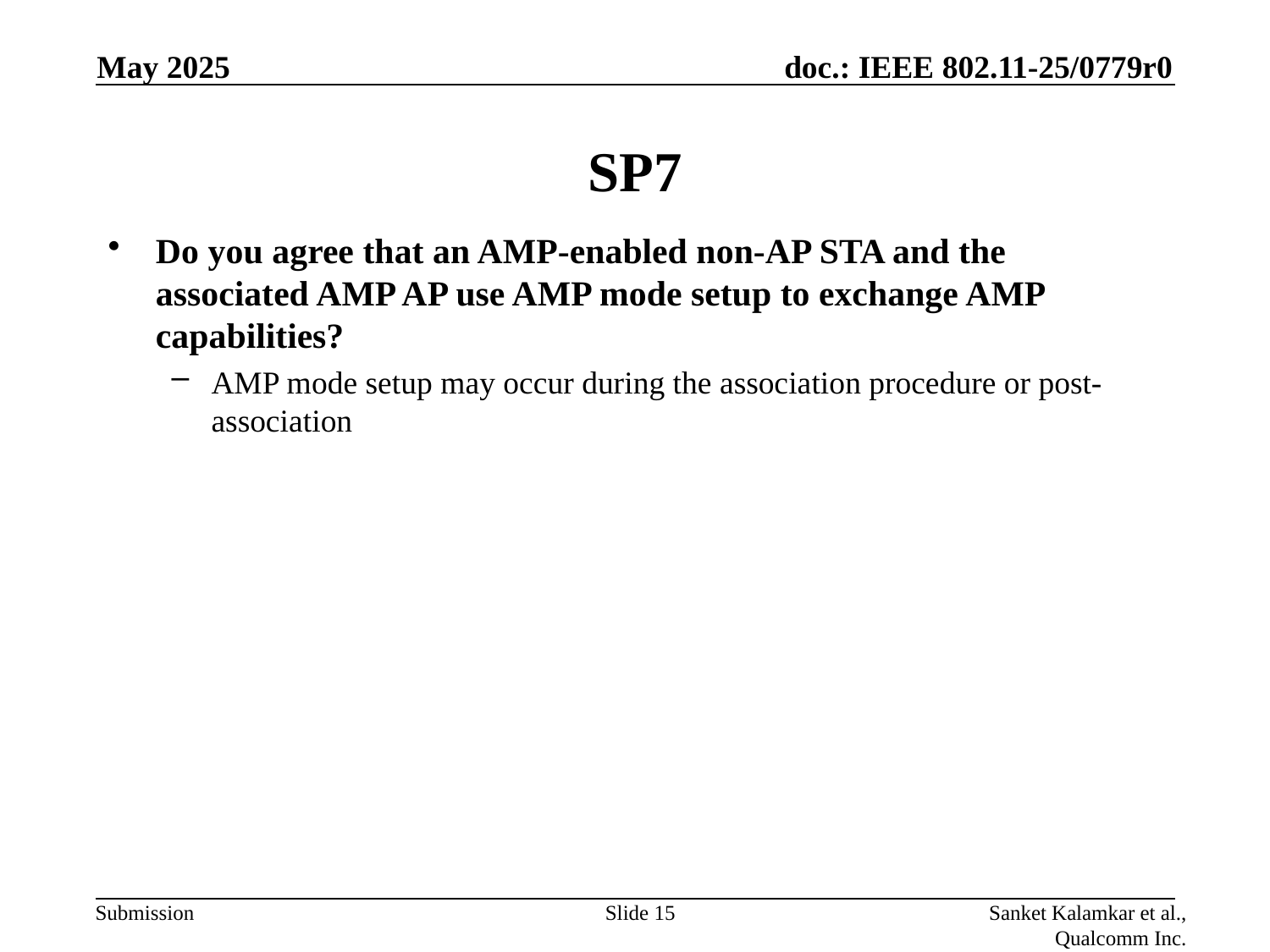

May 2025
# SP7
Do you agree that an AMP-enabled non-AP STA and the associated AMP AP use AMP mode setup to exchange AMP capabilities?
AMP mode setup may occur during the association procedure or post-association
Slide 15
Sanket Kalamkar et al., Qualcomm Inc.